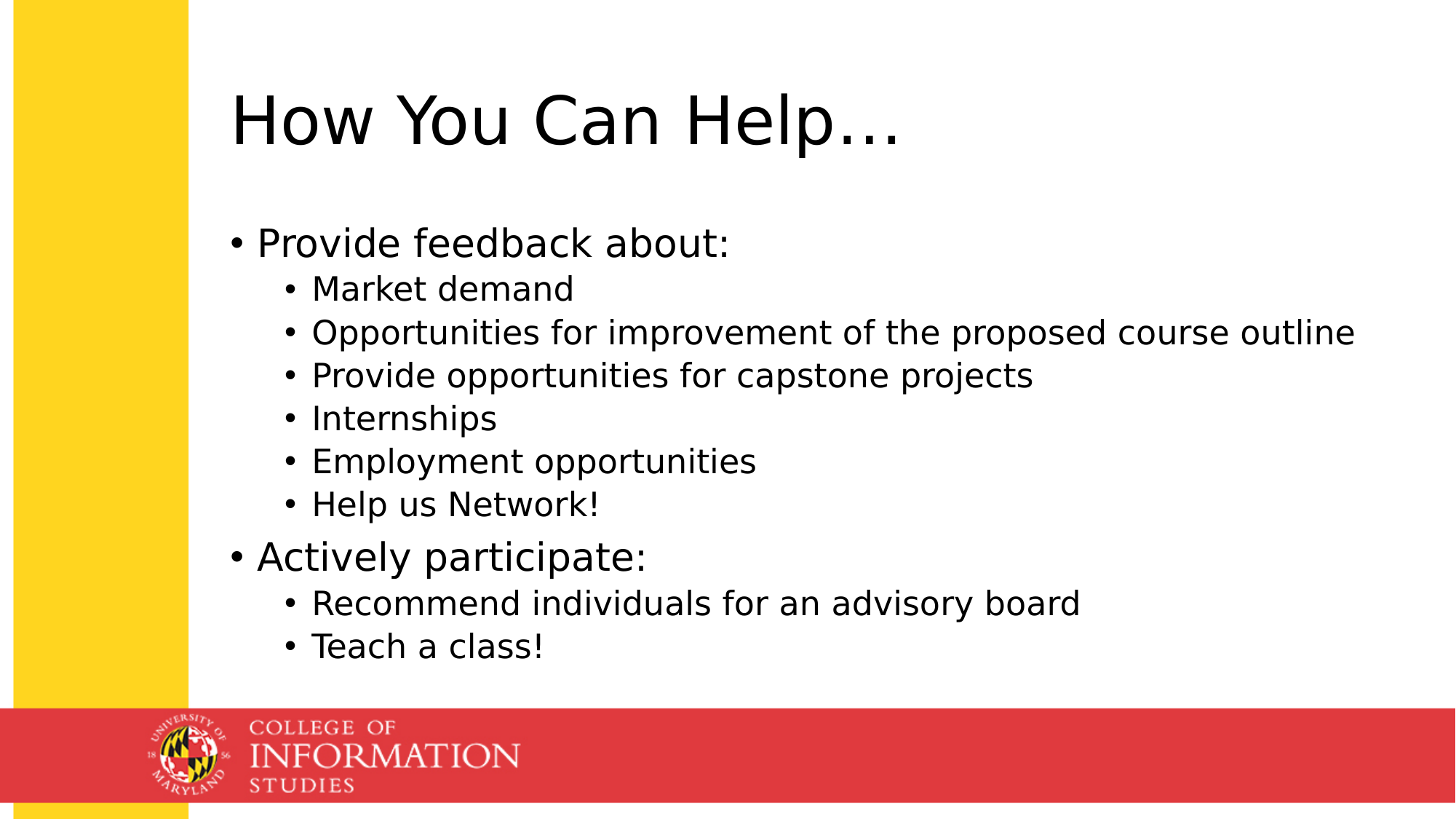

15
# How You Can Help…
Provide feedback about:
Market demand
Opportunities for improvement of the proposed course outline
Provide opportunities for capstone projects
Internships
Employment opportunities
Help us Network!
Actively participate:
Recommend individuals for an advisory board
Teach a class!